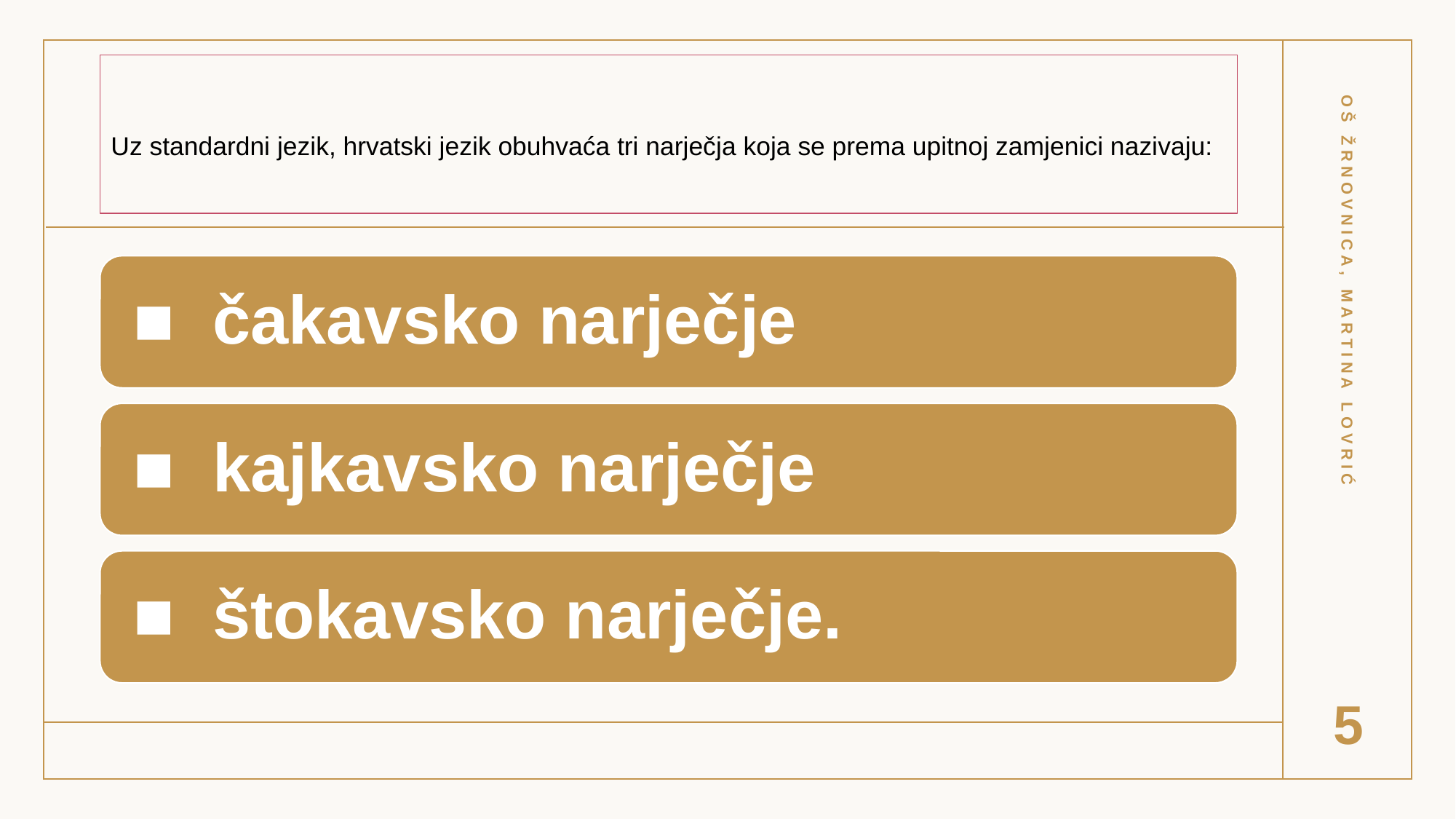

# Uz standardni jezik, hrvatski jezik obuhvaća tri narječja koja se prema upitnoj zamjenici nazivaju:
■  čakavsko narječje
■  kajkavsko narječje
■  štokavsko narječje.
OŠ Žrnovnica, Martina Lovrić
5